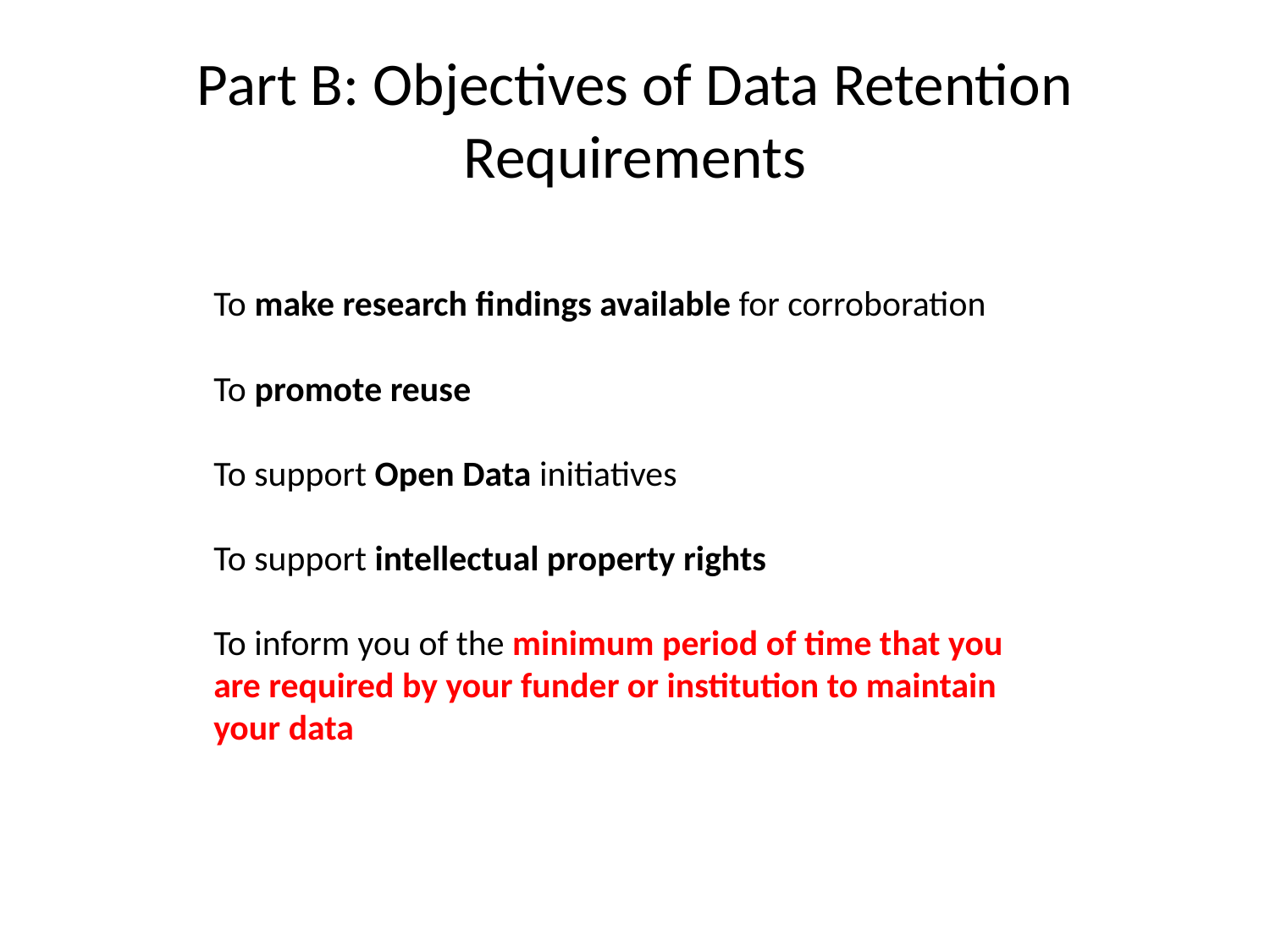

# Part B: Objectives of Data Retention Requirements
To make research findings available for corroboration

To promote reuse

To support Open Data initiatives

To support intellectual property rights

To inform you of the minimum period of time that you are required by your funder or institution to maintain your data